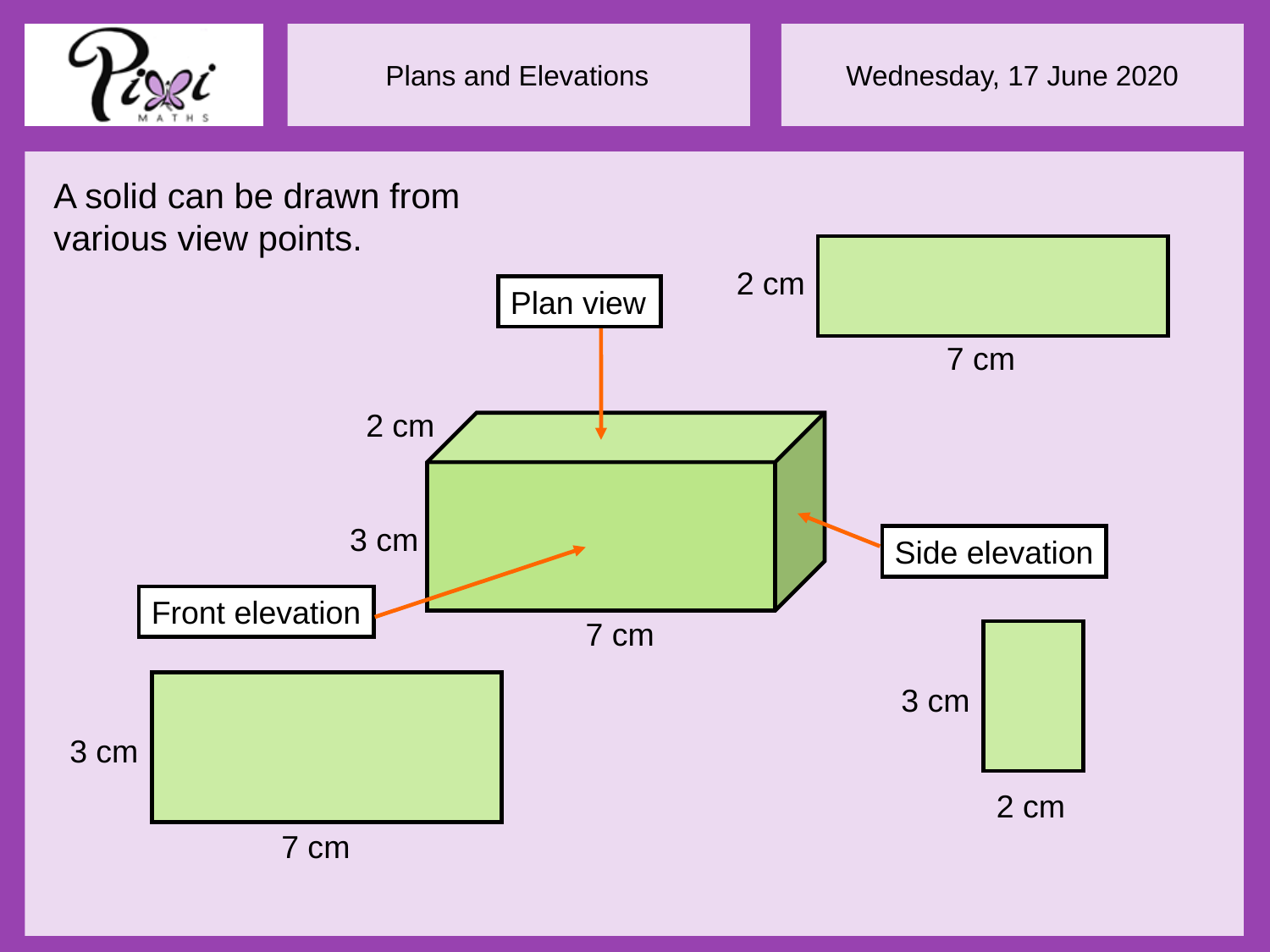

A solid can be drawn from various view points.

2 cm
Plan view
7 cm

2 cm

3 cm

Side elevation

3 cm
2 cm

Front elevation

3 cm
7 cm
7 cm